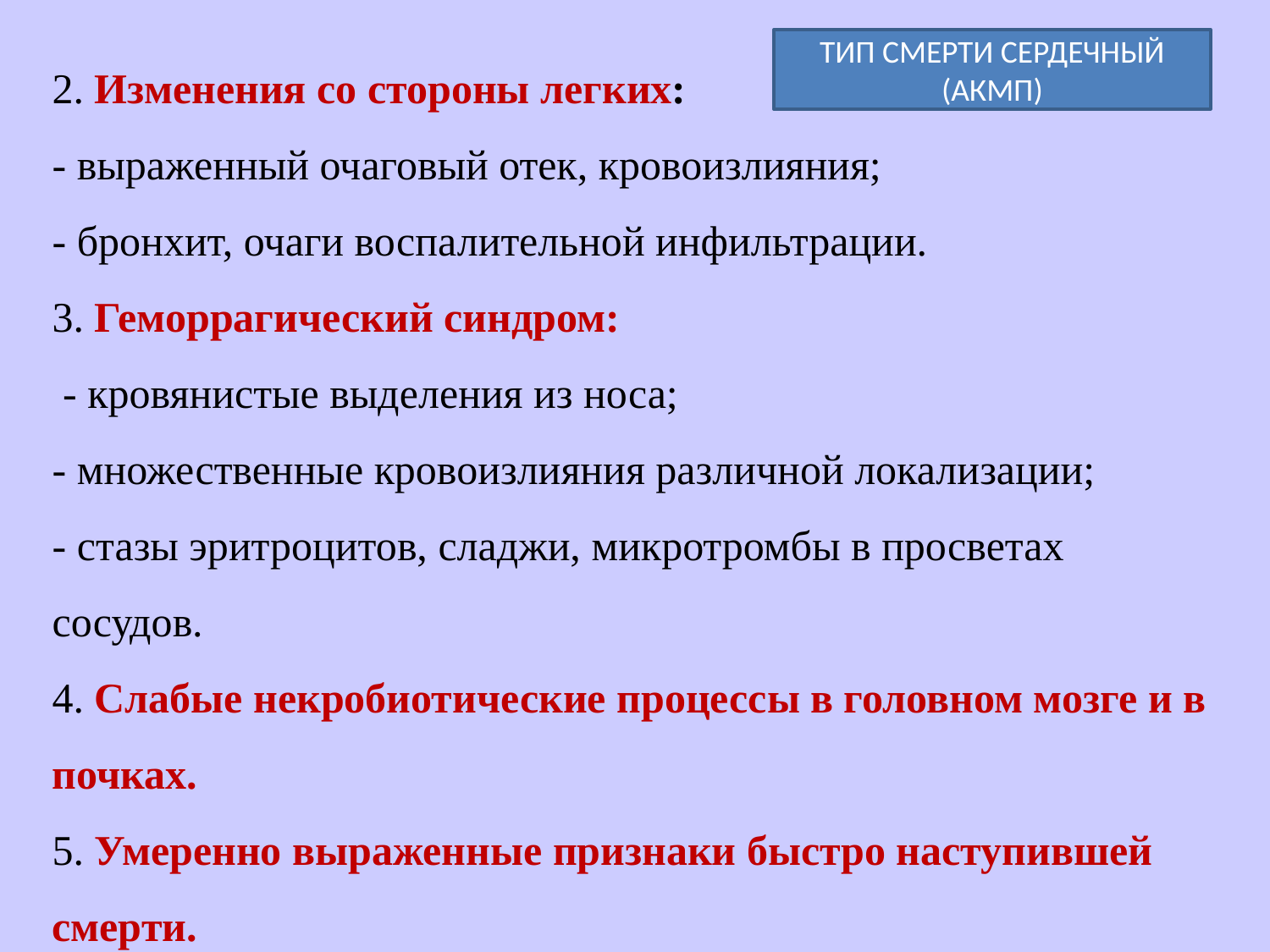

2. Изменения со стороны легких:
- выраженный очаговый отек, кровоизлияния;
- бронхит, очаги воспалительной инфильтрации.
3. Геморрагический синдром:
 - кровянистые выделения из носа;
- множественные кровоизлияния различной локализации;
- стазы эритроцитов, сладжи, микротромбы в просветах сосудов.
4. Слабые некробиотические процессы в головном мозге и в почках.
5. Умеренно выраженные признаки быстро наступившей смерти.
ТИП СМЕРТИ СЕРДЕЧНЫЙ (АКМП)